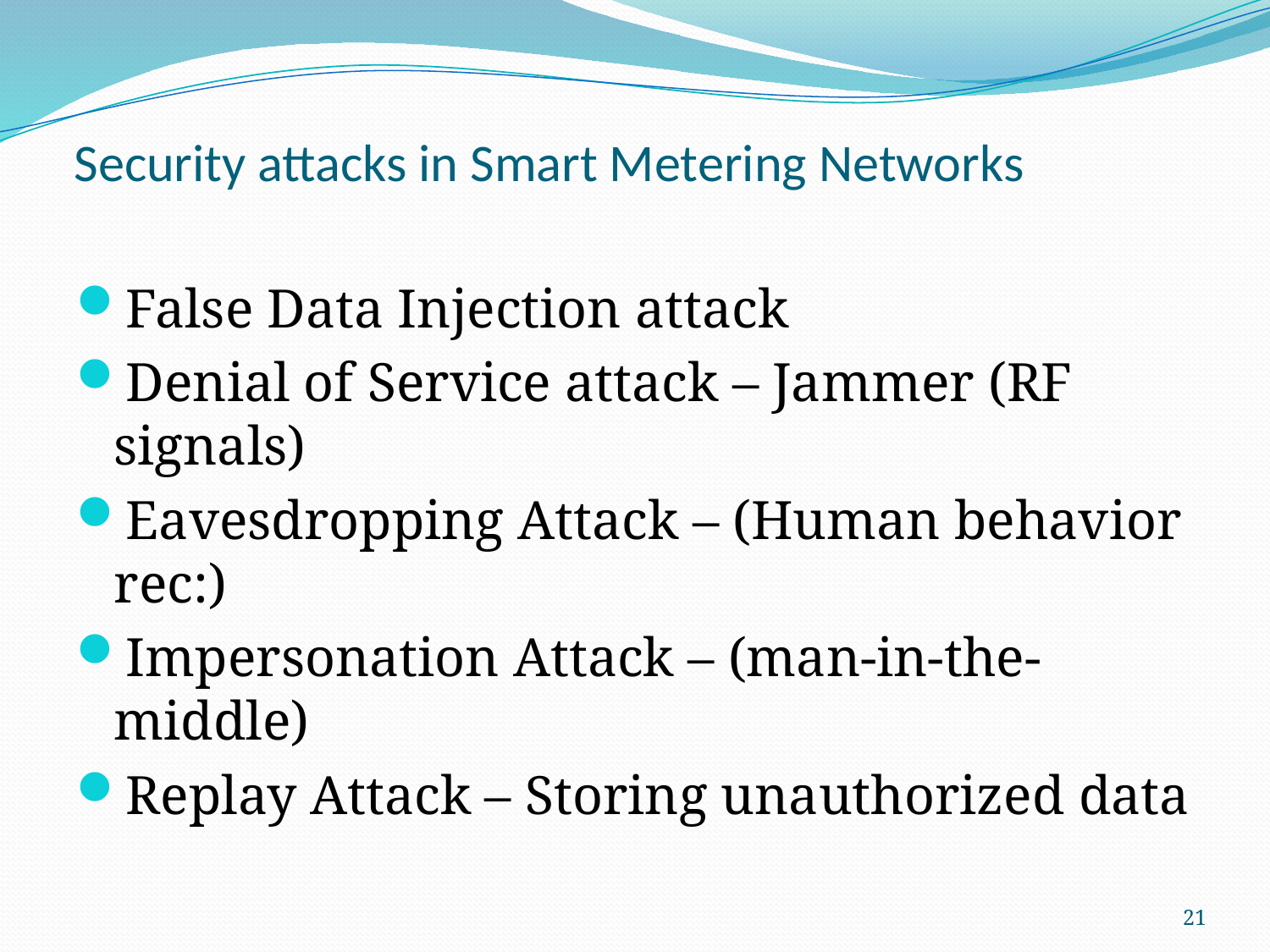

# Security attacks in Smart Metering Networks
False Data Injection attack
Denial of Service attack – Jammer (RF signals)
Eavesdropping Attack – (Human behavior rec:)
Impersonation Attack – (man-in-the-middle)
Replay Attack – Storing unauthorized data

21